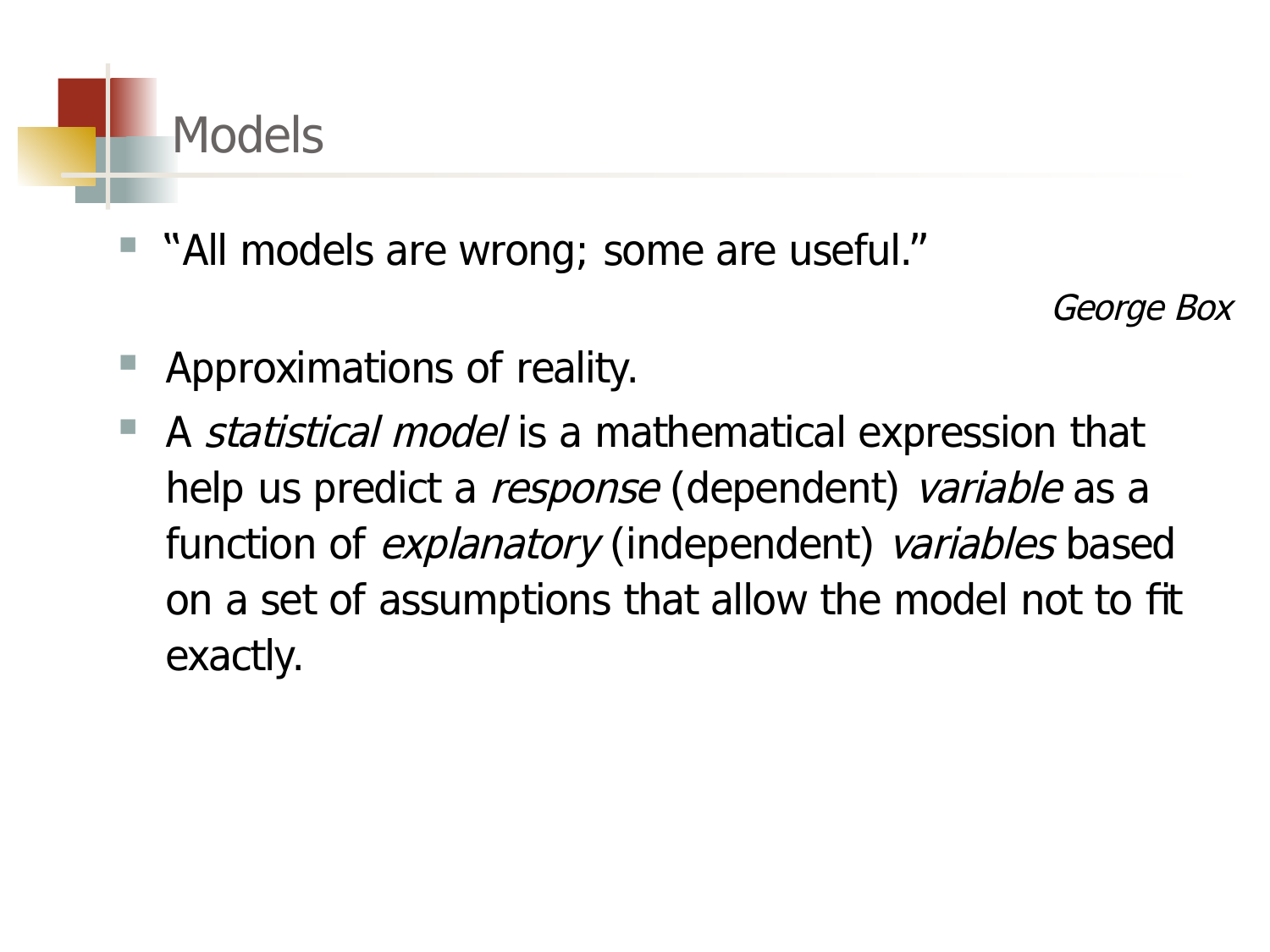

# Models
“All models are wrong; some are useful.”
George Box
Approximations of reality.
A statistical model is a mathematical expression that help us predict a response (dependent) variable as a function of explanatory (independent) variables based on a set of assumptions that allow the model not to fit exactly.